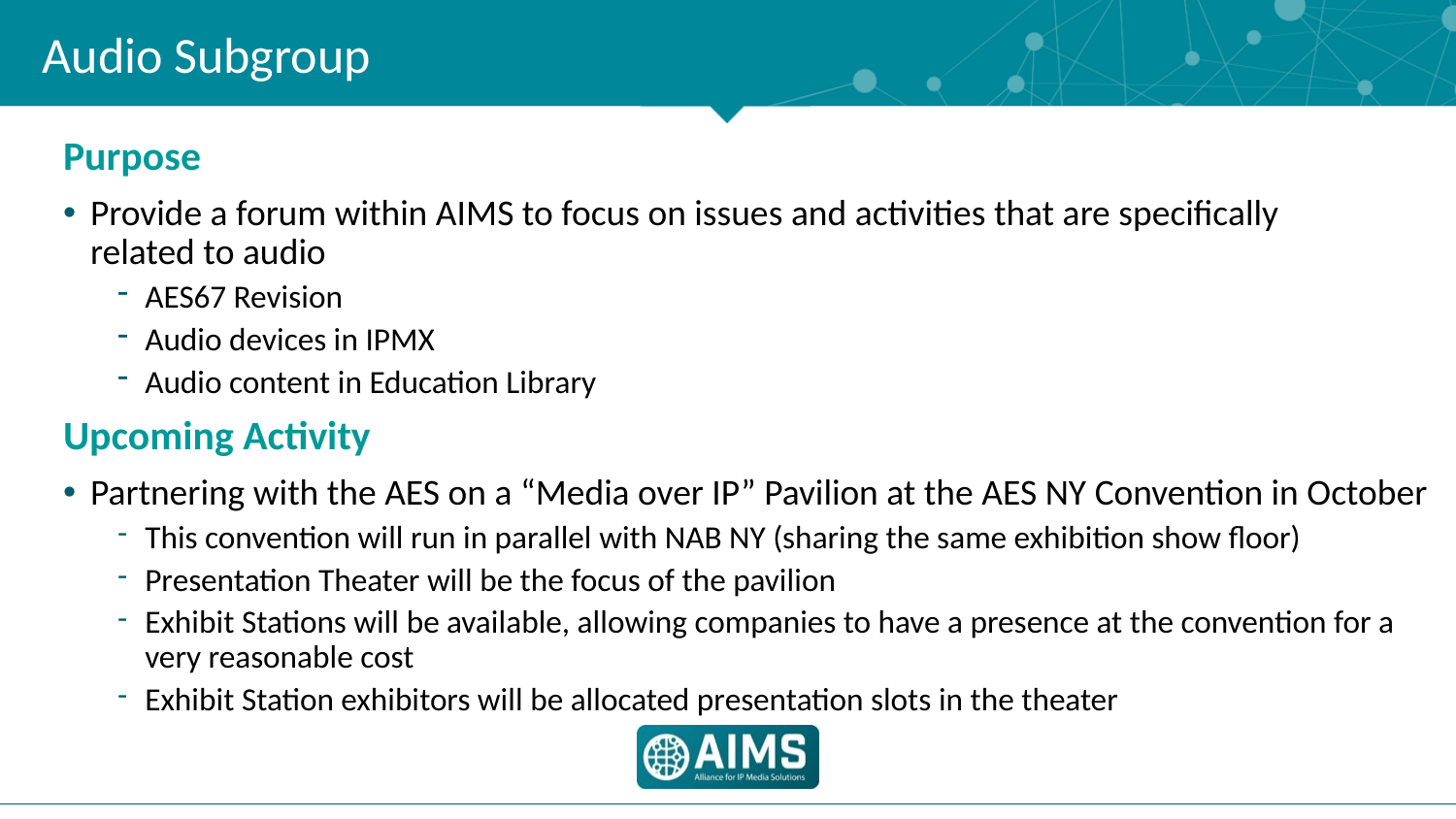

# Audio Subgroup
Purpose
Provide a forum within AIMS to focus on issues and activities that are specifically
related to audio
AES67 Revision
Audio devices in IPMX
Audio content in Education Library
Upcoming Activity
Partnering with the AES on a “Media over IP” Pavilion at the AES NY Convention in October
This convention will run in parallel with NAB NY (sharing the same exhibition show floor)
Presentation Theater will be the focus of the pavilion
Exhibit Stations will be available, allowing companies to have a presence at the convention for a very reasonable cost
Exhibit Station exhibitors will be allocated presentation slots in the theater